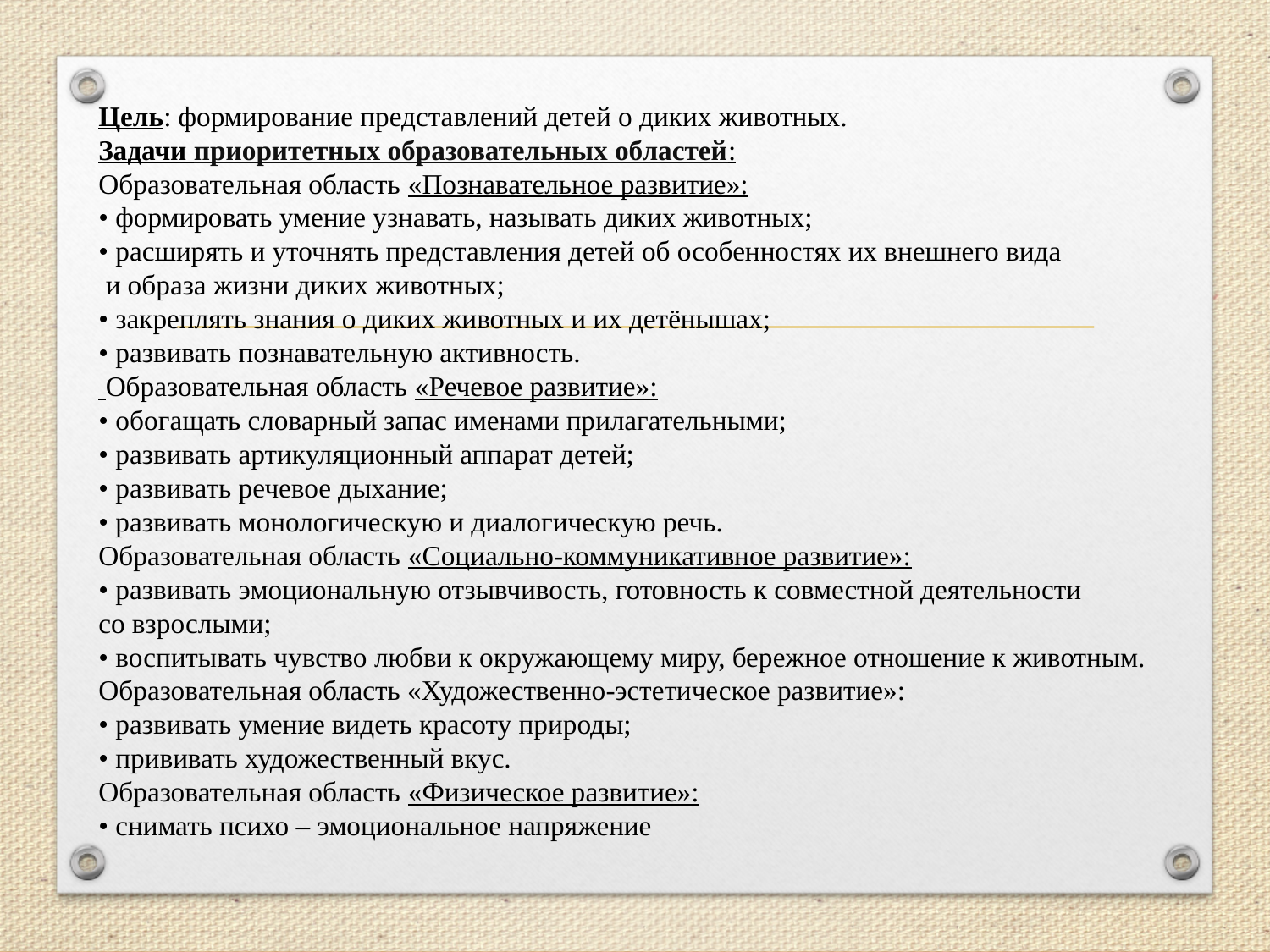

Цель: формирование представлений детей о диких животных.
Задачи приоритетных образовательных областей:
Образовательная область «Познавательное развитие»:
• формировать умение узнавать, называть диких животных;
• расширять и уточнять представления детей об особенностях их внешнего вида
 и образа жизни диких животных;
• закреплять знания о диких животных и их детёнышах;
• развивать познавательную активность.
 Образовательная область «Речевое развитие»:
• обогащать словарный запас именами прилагательными;
• развивать артикуляционный аппарат детей;
• развивать речевое дыхание;
• развивать монологическую и диалогическую речь.
Образовательная область «Социально-коммуникативное развитие»:
• развивать эмоциональную отзывчивость, готовность к совместной деятельности
со взрослыми;
• воспитывать чувство любви к окружающему миру, бережное отношение к животным.
Образовательная область «Художественно-эстетическое развитие»:
• развивать умение видеть красоту природы;
• прививать художественный вкус.
Образовательная область «Физическое развитие»:
• снимать психо – эмоциональное напряжение